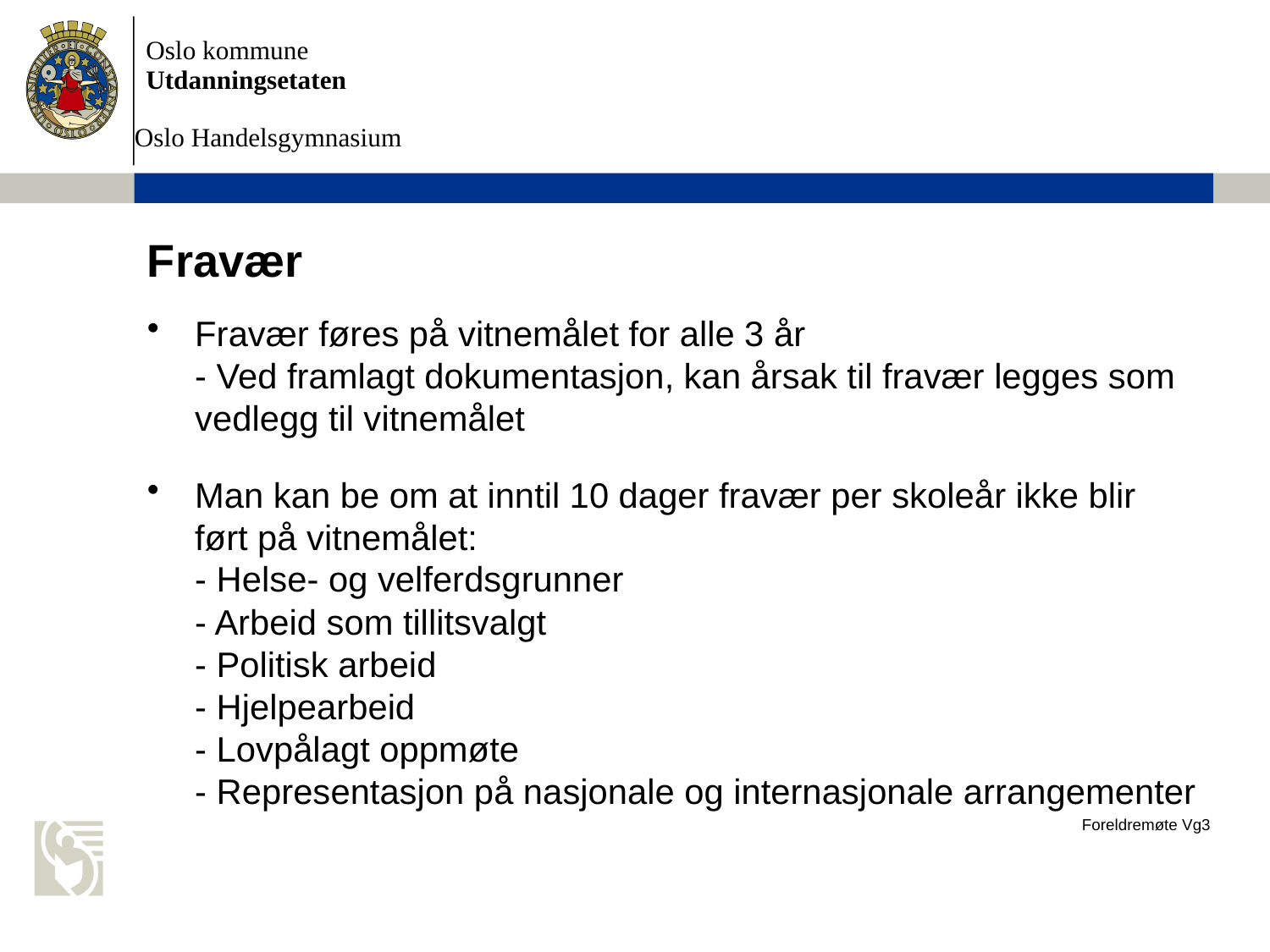

# Fravær
Fravær føres på vitnemålet for alle 3 år
- Ved framlagt dokumentasjon, kan årsak til fravær legges som vedlegg til vitnemålet

Man kan be om at inntil 10 dager fravær per skoleår ikke blir ført på vitnemålet:
- Helse- og velferdsgrunner
- Arbeid som tillitsvalgt
- Politisk arbeid
- Hjelpearbeid
- Lovpålagt oppmøte
- Representasjon på nasjonale og internasjonale arrangementer

Foreldremøte Vg3